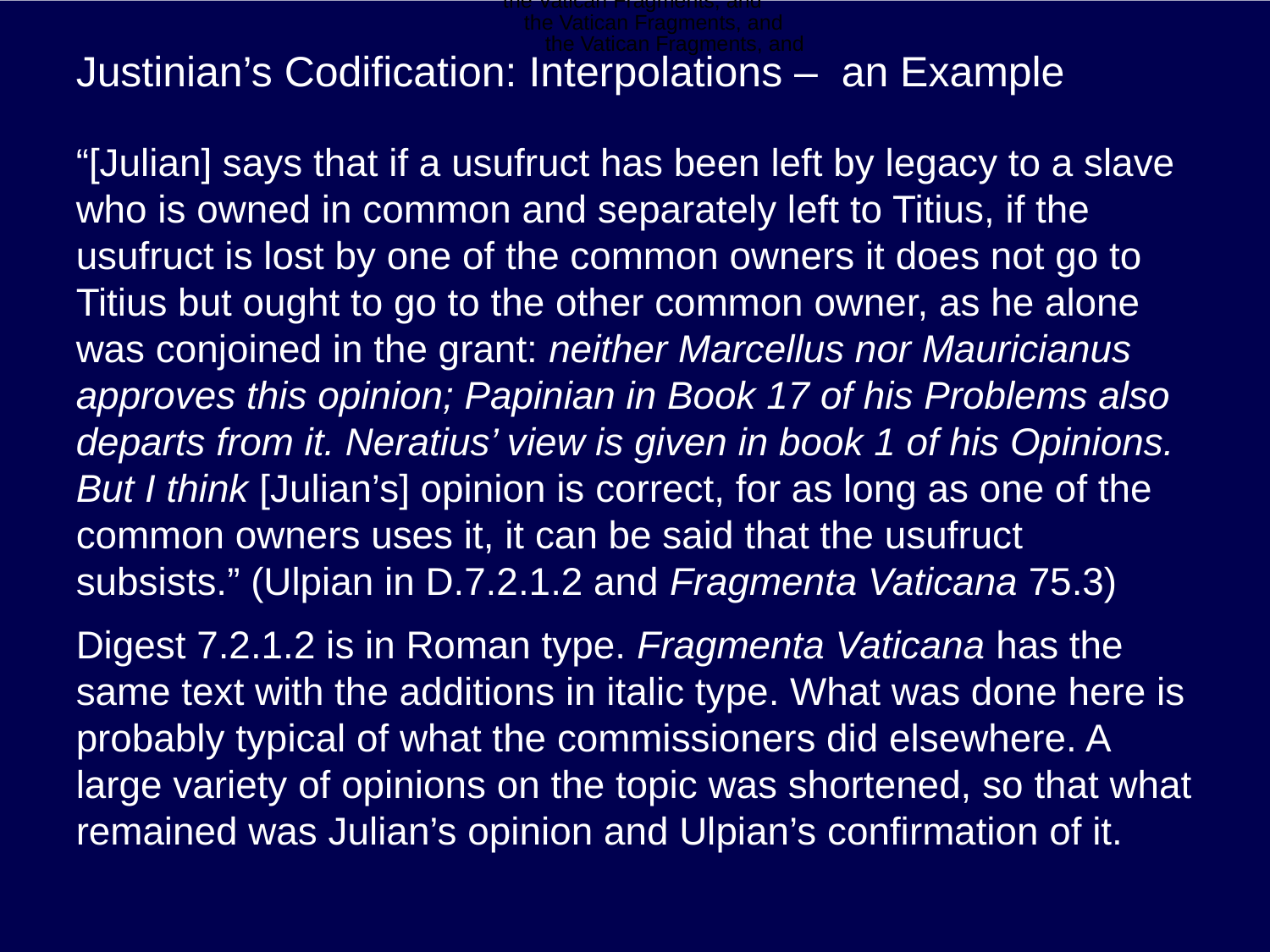

the Vatican Fragments, and
the Vatican Fragments, and
# Justinian’s Codification: Interpolations –  an Example
the Vatican Fragments, and
“[Julian] says that if a usufruct has been left by legacy to a slave who is owned in common and separately left to Titius, if the usufruct is lost by one of the common owners it does not go to Titius but ought to go to the other common owner, as he alone was conjoined in the grant: neither Marcellus nor Mauricianus approves this opinion; Papinian in Book 17 of his Problems also departs from it. Neratius’ view is given in book 1 of his Opinions. But I think [Julian’s] opinion is correct, for as long as one of the common owners uses it, it can be said that the usufruct subsists.” (Ulpian in D.7.2.1.2 and Fragmenta Vaticana 75.3)
Digest 7.2.1.2 is in Roman type. Fragmenta Vaticana has the same text with the additions in italic type. What was done here is probably typical of what the commissioners did elsewhere. A large variety of opinions on the topic was shortened, so that what remained was Julian’s opinion and Ulpian’s confirmation of it.